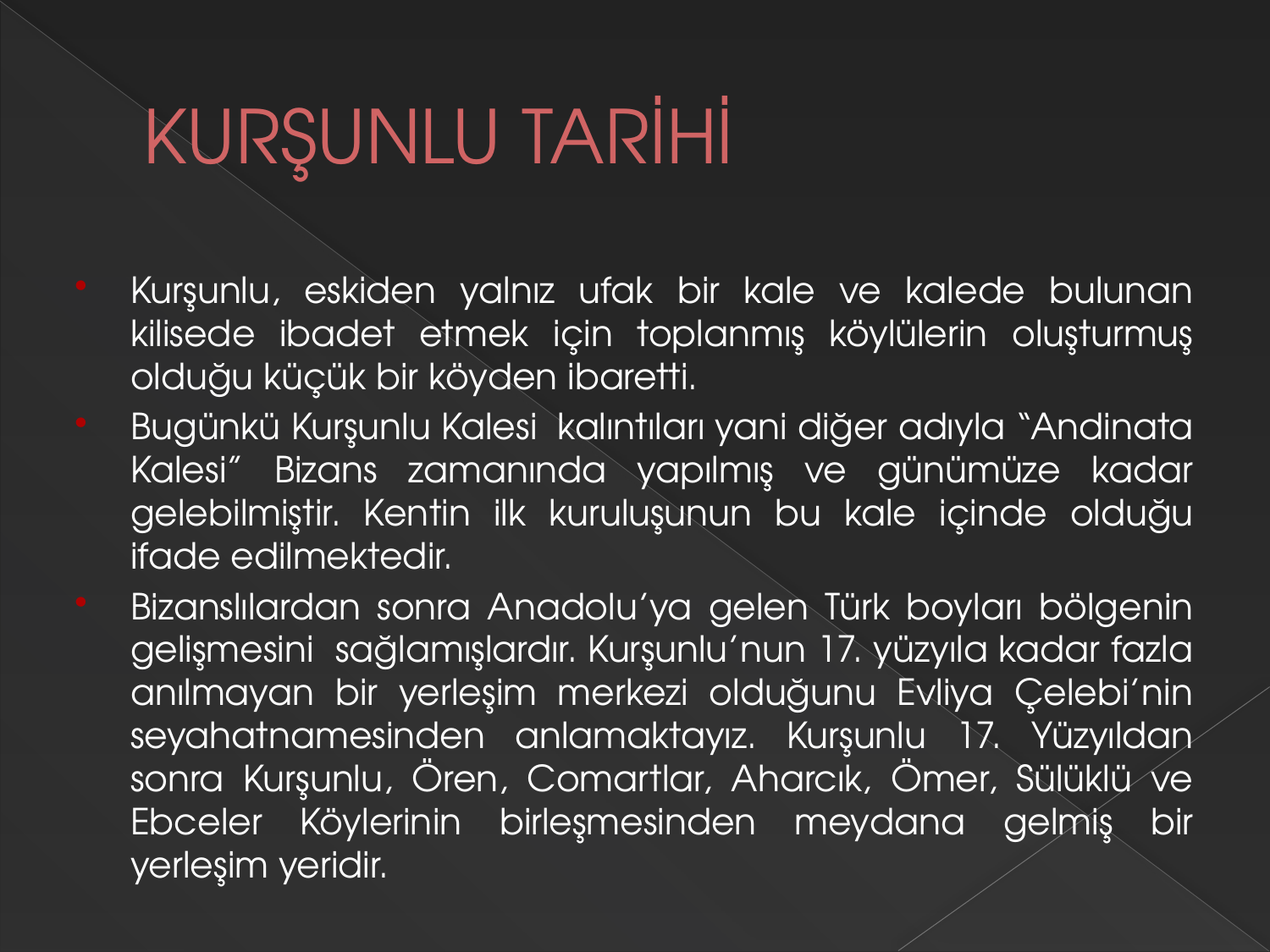

# KURŞUNLU TARİHİ
Kurşunlu, eskiden yalnız ufak bir kale ve kalede bulunan kilisede ibadet etmek için toplanmış köylülerin oluşturmuş olduğu küçük bir köyden ibaretti.
Bugünkü Kurşunlu Kalesi  kalıntıları yani diğer adıyla “Andinata Kalesi” Bizans zamanında yapılmış ve günümüze kadar gelebilmiştir. Kentin ilk kuruluşunun bu kale içinde olduğu ifade edilmektedir.
Bizanslılardan sonra Anadolu’ya gelen Türk boyları bölgenin gelişmesini  sağlamışlardır. Kurşunlu’nun 17. yüzyıla kadar fazla anılmayan bir yerleşim merkezi olduğunu Evliya Çelebi’nin seyahatnamesinden anlamaktayız. Kurşunlu 17. Yüzyıldan sonra Kurşunlu, Ören, Comartlar, Aharcık, Ömer, Sülüklü ve Ebceler Köylerinin birleşmesinden meydana gelmiş bir yerleşim yeridir.